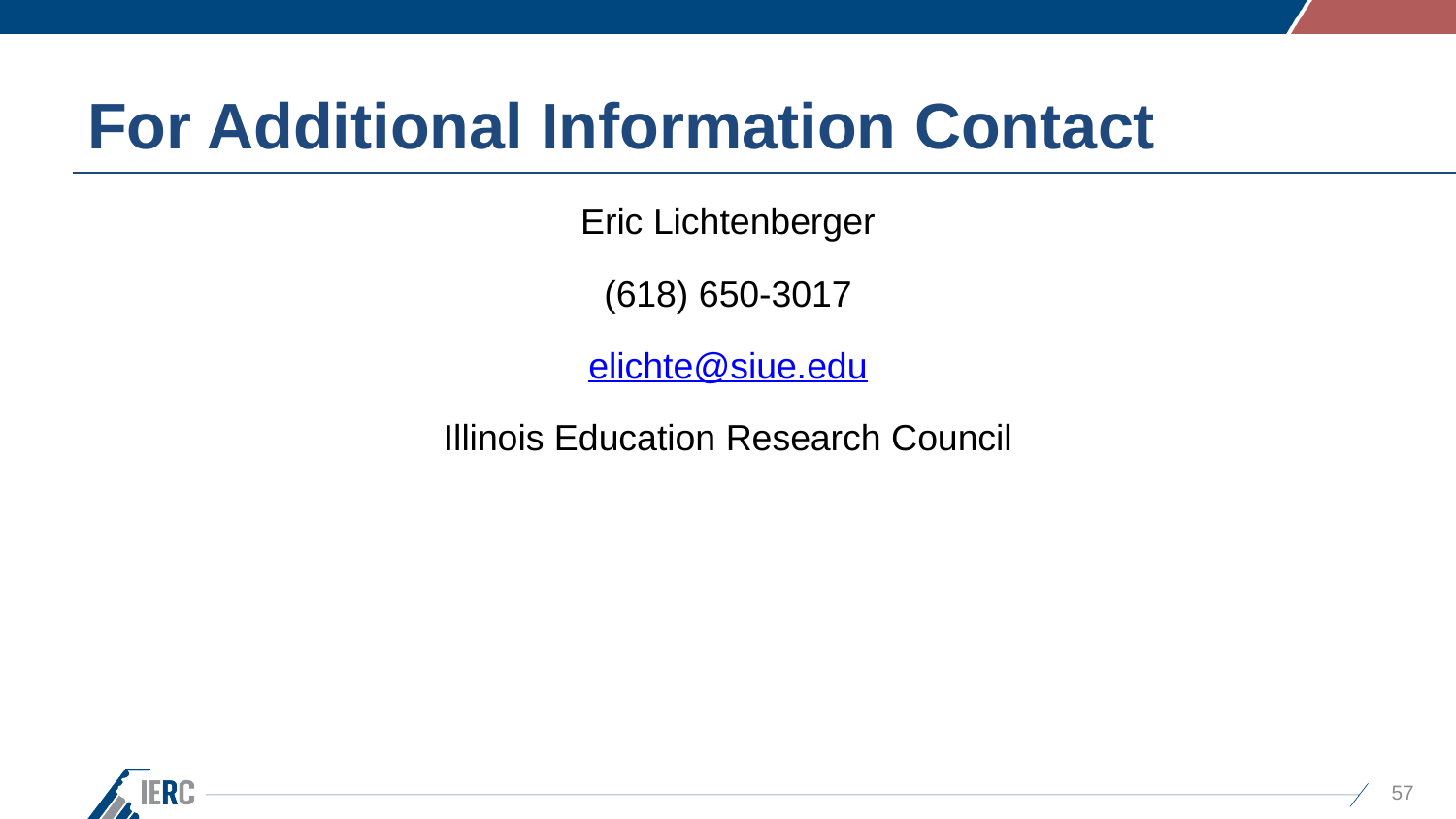

# For Additional Information Contact
Eric Lichtenberger
(618) 650-3017
elichte@siue.edu
Illinois Education Research Council
57